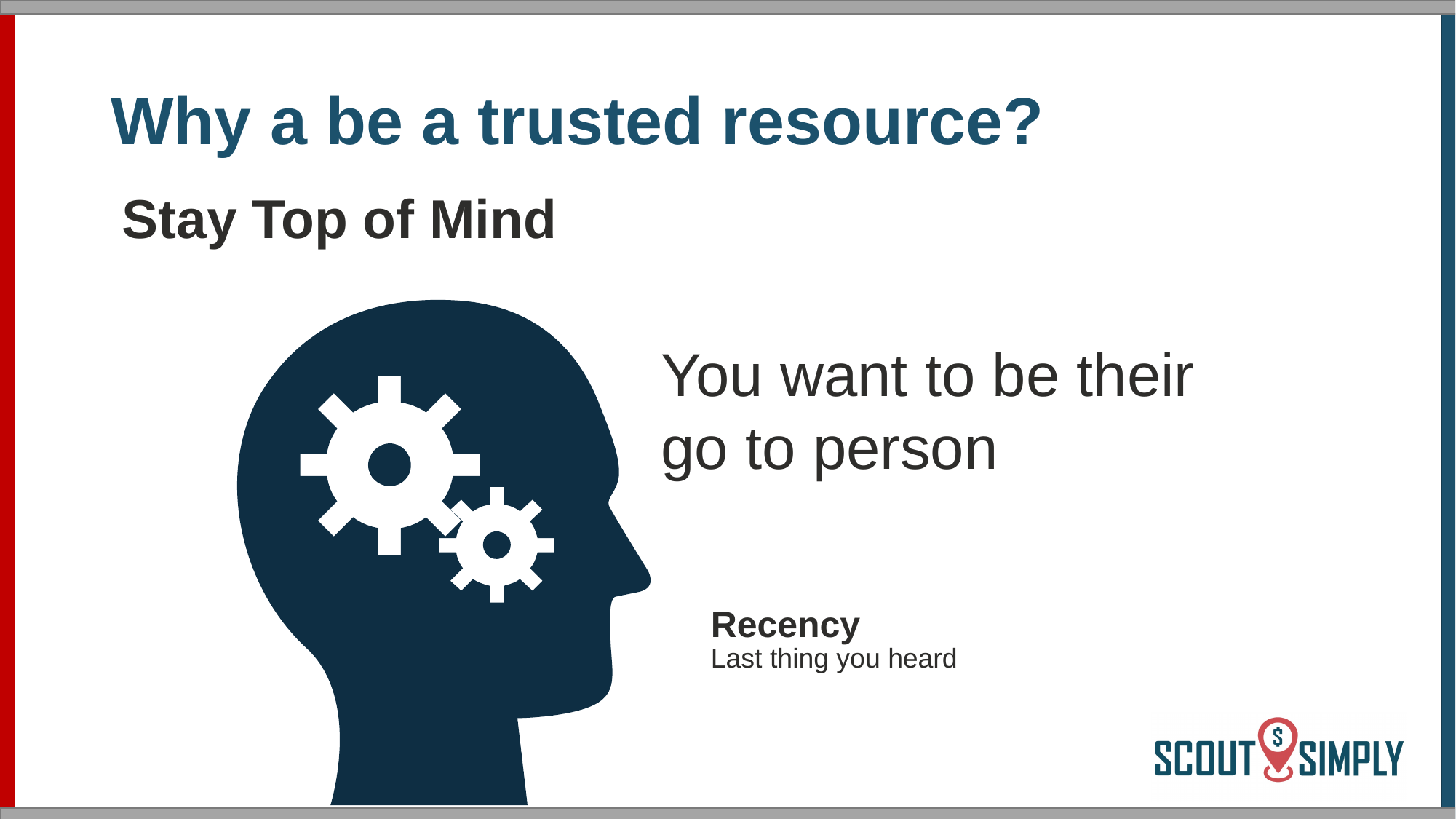

# Why a be a trusted resource?
Stay Top of Mind

You want to be their go to person
Recency
Last thing you heard